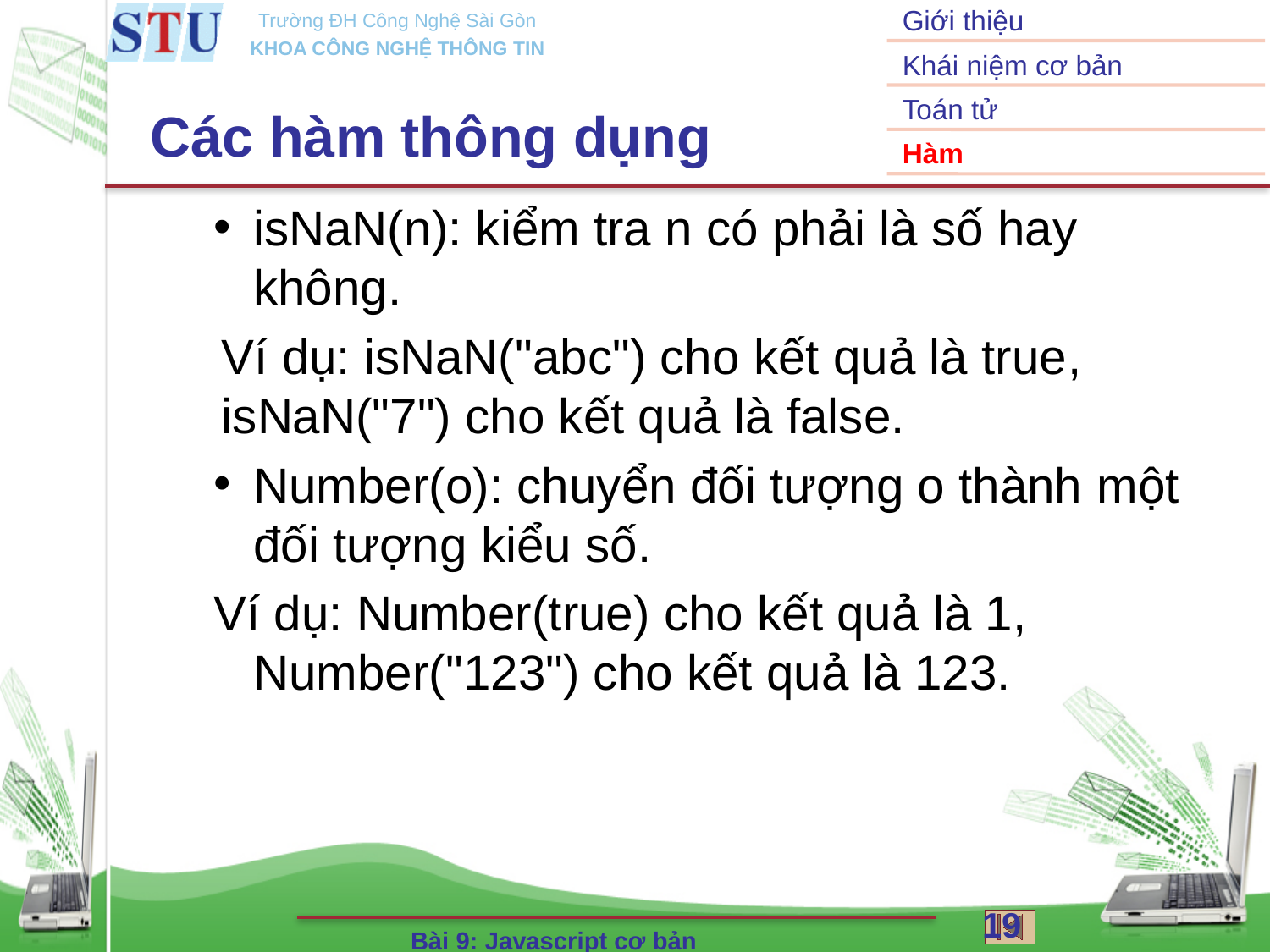

Giới thiệu
Khái niệm cơ bản
Toán tử
Hàm
# Các hàm thông dụng
isNaN(n): kiểm tra n có phải là số hay không.
	Ví dụ: isNaN("abc") cho kết quả là true, isNaN("7") cho kết quả là false.
Number(o): chuyển đối tượng o thành một đối tượng kiểu số.
Ví dụ: Number(true) cho kết quả là 1, Number("123") cho kết quả là 123.
19
Bài 9: Javascript cơ bản